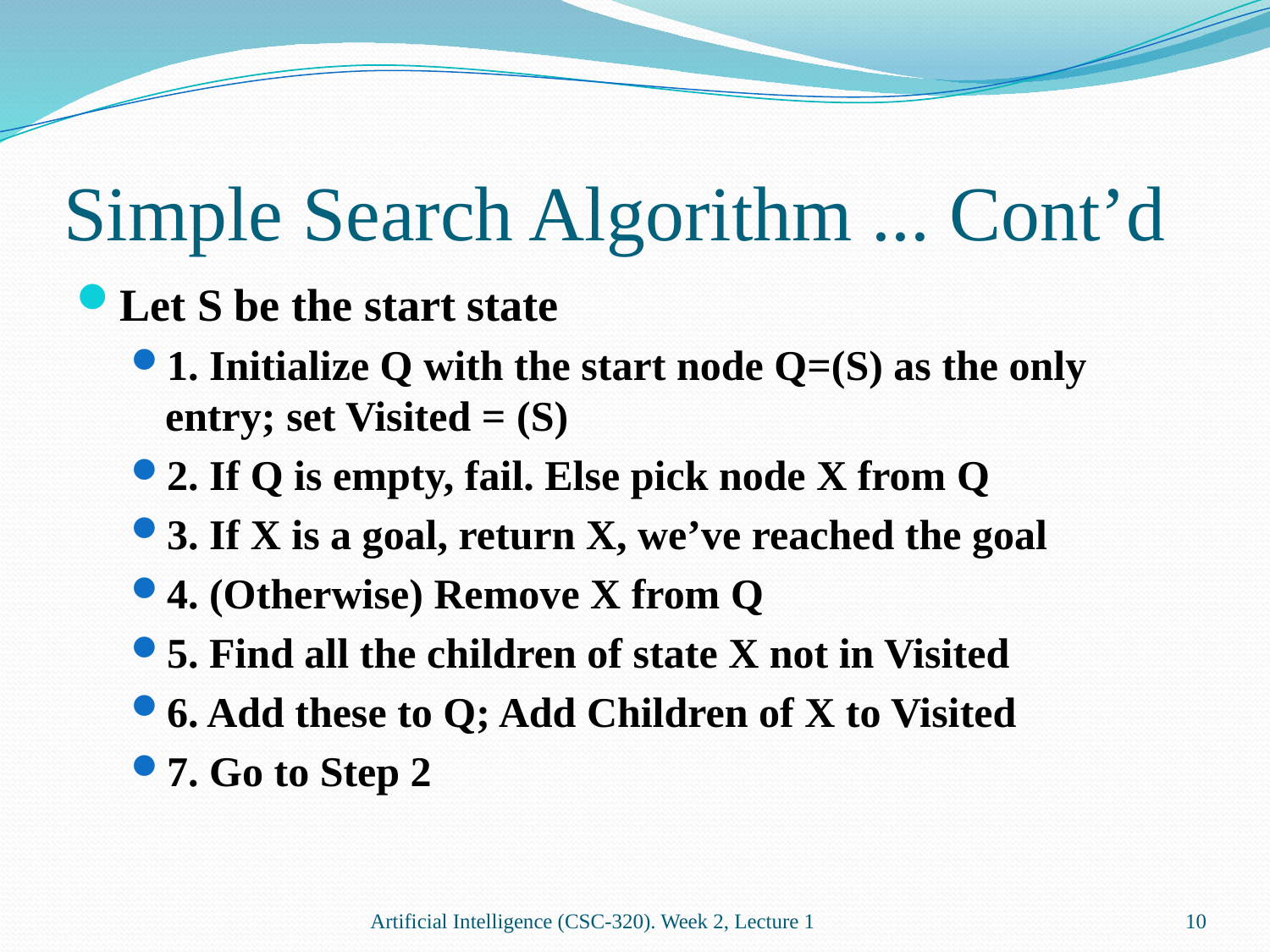

# Simple Search Algorithm ... Cont’d
Let S be the start state
1. Initialize Q with the start node Q=(S) as the only entry; set Visited = (S)
2. If Q is empty, fail. Else pick node X from Q
3. If X is a goal, return X, we’ve reached the goal
4. (Otherwise) Remove X from Q
5. Find all the children of state X not in Visited
6. Add these to Q; Add Children of X to Visited
7. Go to Step 2
Artificial Intelligence (CSC-320). Week 2, Lecture 1
10